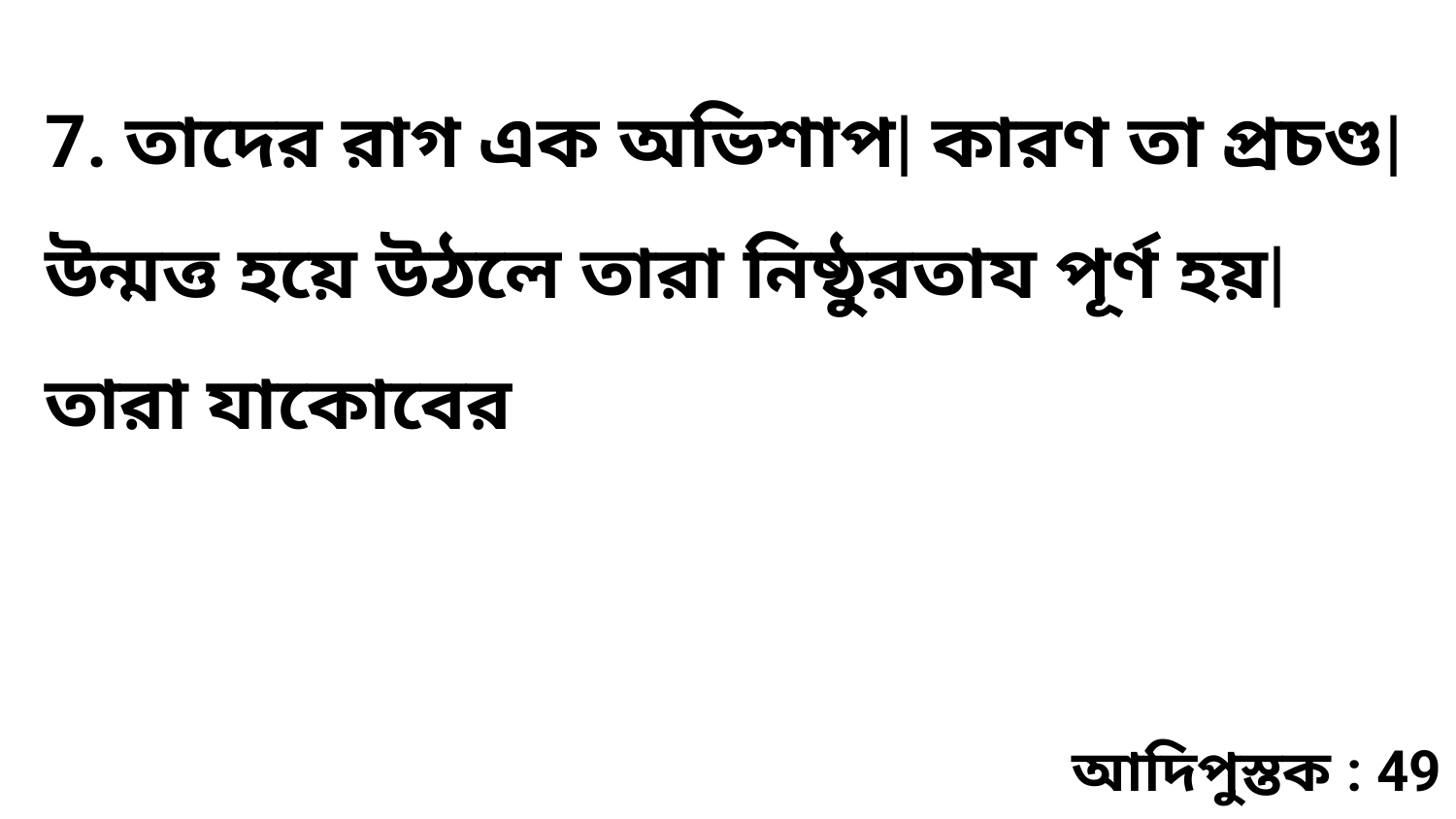

7. তাদের রাগ এক অভিশাপ| কারণ তা প্রচণ্ড| উন্মত্ত হয়ে উঠলে তারা নিষ্ঠুরতায পূর্ণ হয়| তারা যাকোবের
আদিপুস্তক : 49